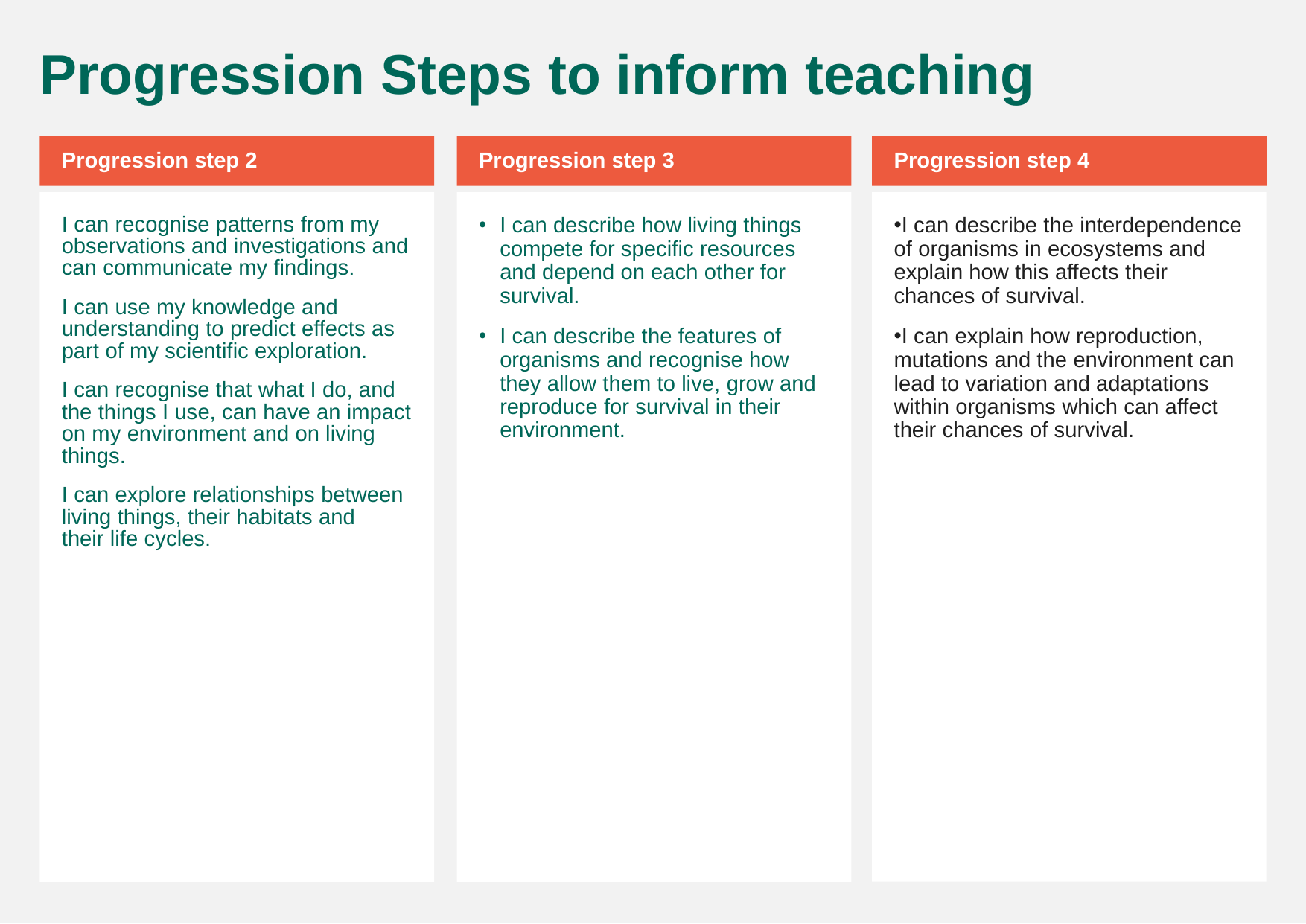

Progression Steps to inform teaching
Progression step 2
Progression step 3
Progression step 4
I can recognise patterns from my observations and investigations and can communicate my findings.
I can use my knowledge and understanding to predict effects as part of my scientific exploration.
I can recognise that what I do, and the things I use, can have an impact on my environment and on living things.
I can explore relationships between living things, their habitats and their life cycles.

I can describe how living things compete for specific resources and depend on each other for survival.
I can describe the features of organisms and recognise how they allow them to live, grow and reproduce for survival in their environment.

I can describe the interdependence of organisms in ecosystems and explain how this affects their chances of survival.
I can explain how reproduction, mutations and the environment can lead to variation and adaptations within organisms which can affect their chances of survival.